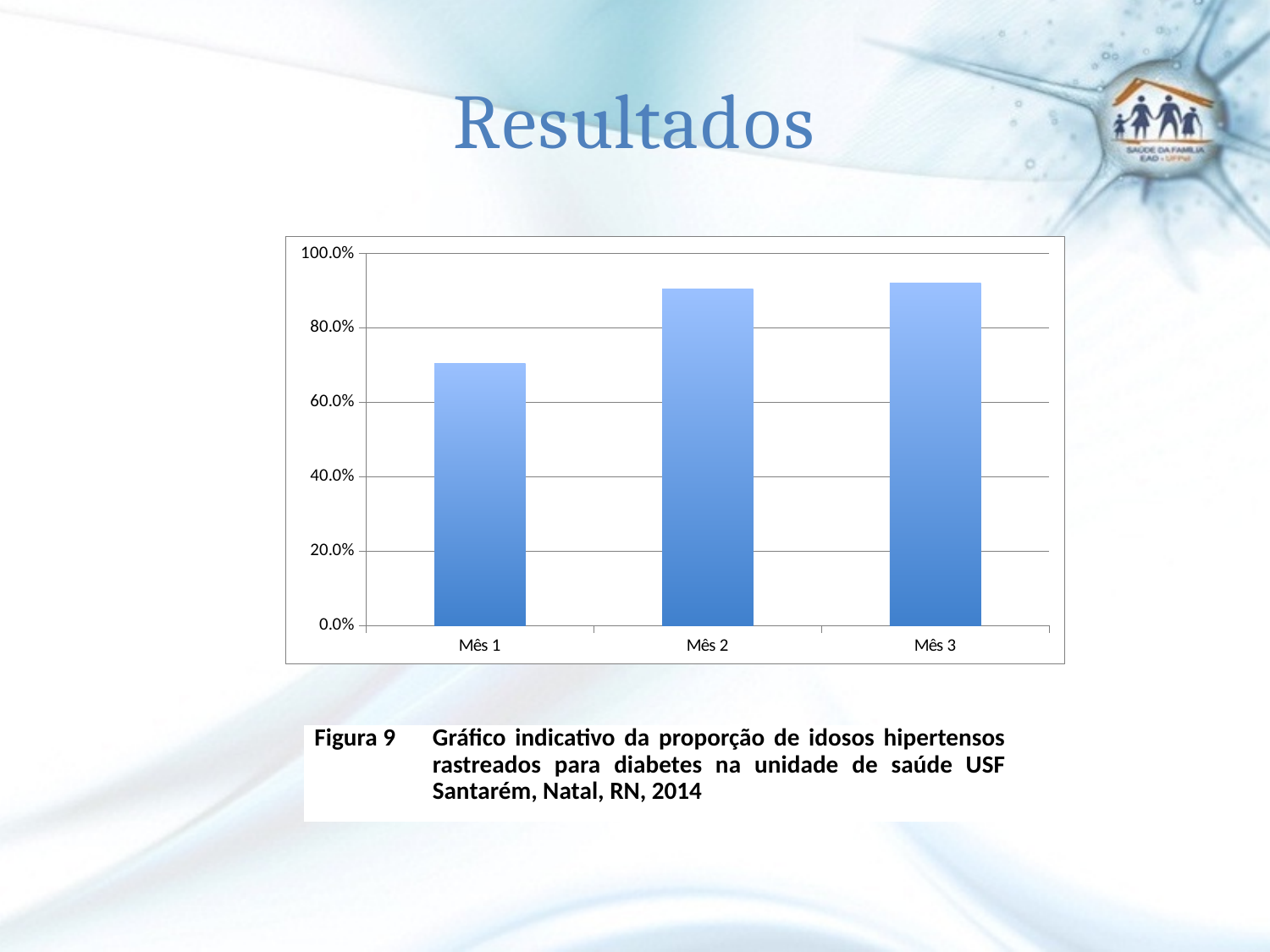

# Resultados

### Chart

| Category | Proporção de idosos hipertensos rastreados para diabetes |
|---|---|
| Mês 1 | 0.7045454545454546 |
| Mês 2 | 0.9047619047619048 |
| Mês 3 | 0.9204545454545454 |
| Figura 9 | Gráfico indicativo da proporção de idosos hipertensos rastreados para diabetes na unidade de saúde USF Santarém, Natal, RN, 2014 |
| --- | --- |